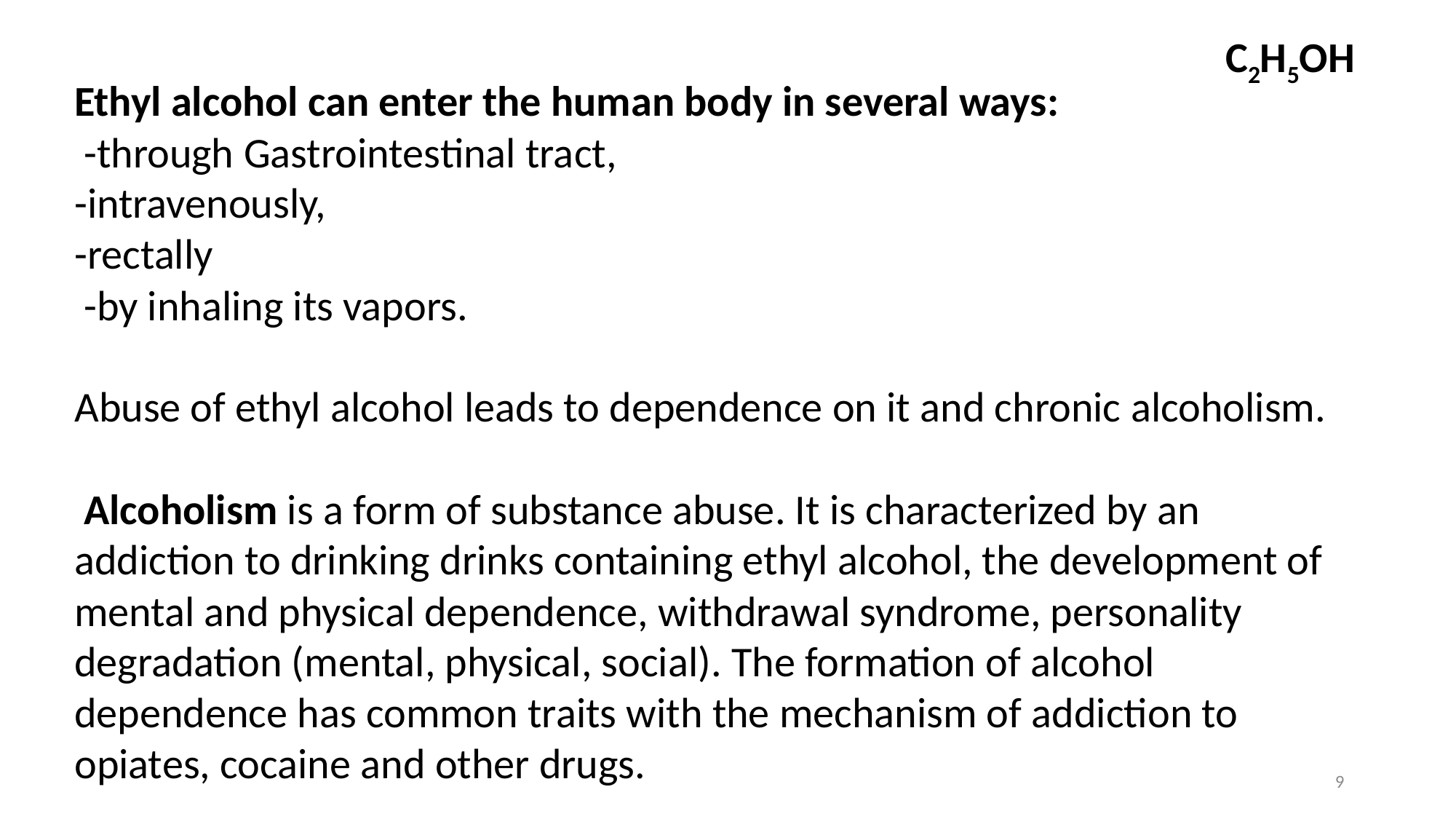

C2H5OH
Ethyl alcohol can enter the human body in several ways:
 -through Gastrointestinal tract,
-intravenously,
-rectally
 -by inhaling its vapors.

Abuse of ethyl alcohol leads to dependence on it and chronic alcoholism.

 Alcoholism is a form of substance abuse. It is characterized by an addiction to drinking drinks containing ethyl alcohol, the development of mental and physical dependence, withdrawal syndrome, personality degradation (mental, physical, social). The formation of alcohol dependence has common traits with the mechanism of addiction to opiates, cocaine and other drugs.
9